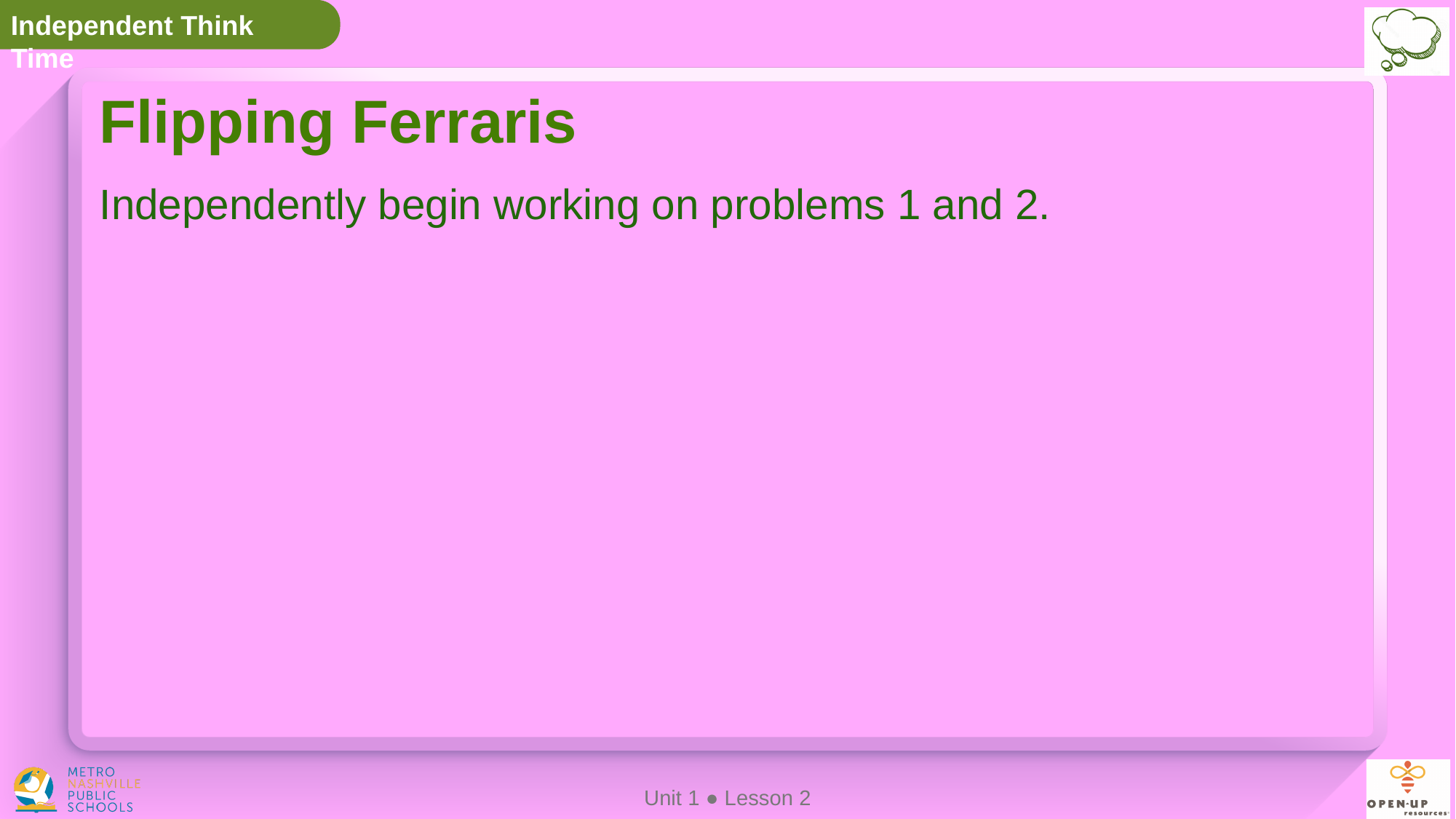

# Flipping Ferraris
Independently begin working on problems 1 and 2.
Unit 1 ● Lesson 2